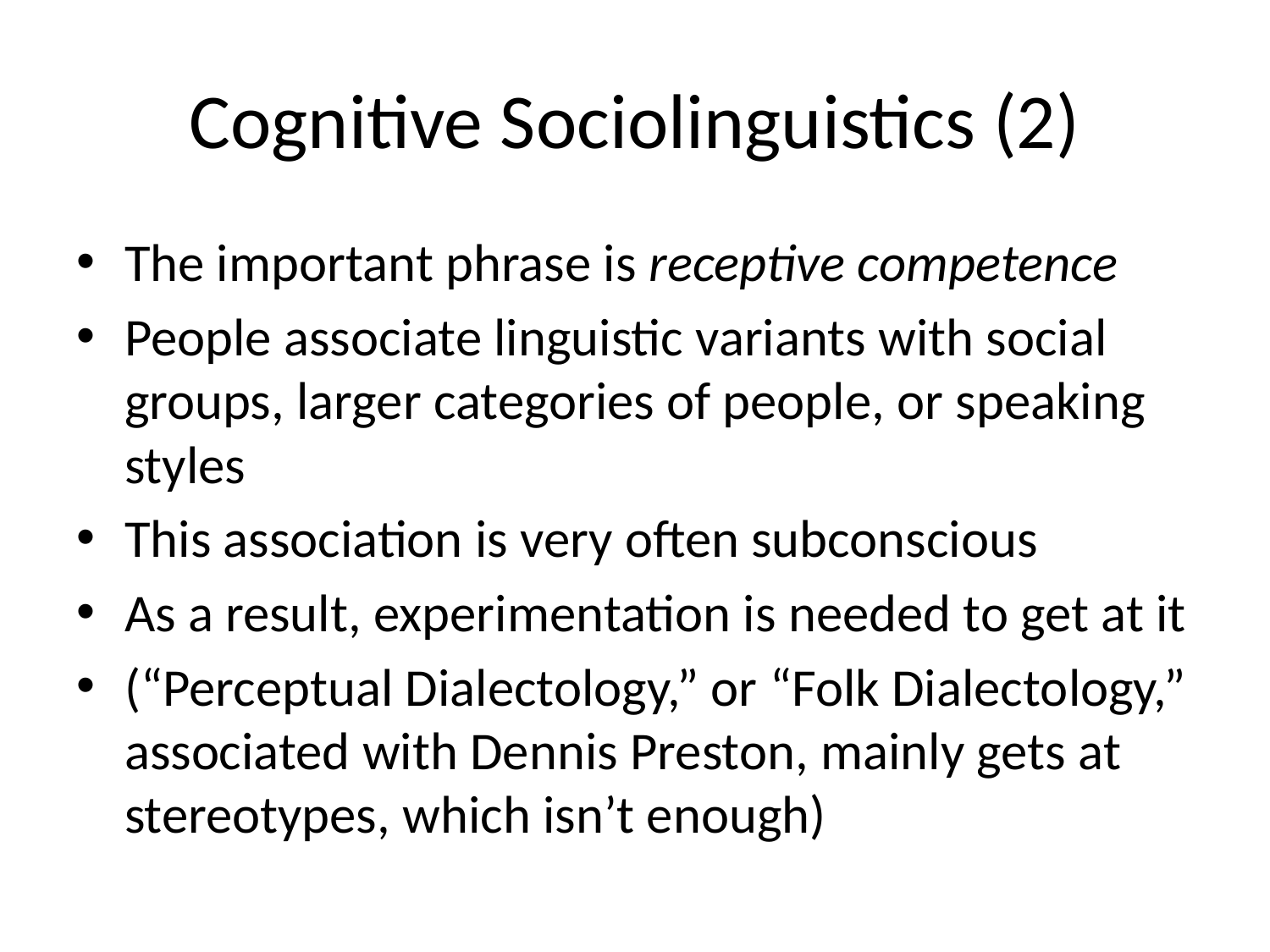

# Cognitive Sociolinguistics (2)
The important phrase is receptive competence
People associate linguistic variants with social groups, larger categories of people, or speaking styles
This association is very often subconscious
As a result, experimentation is needed to get at it
(“Perceptual Dialectology,” or “Folk Dialectology,” associated with Dennis Preston, mainly gets at stereotypes, which isn’t enough)